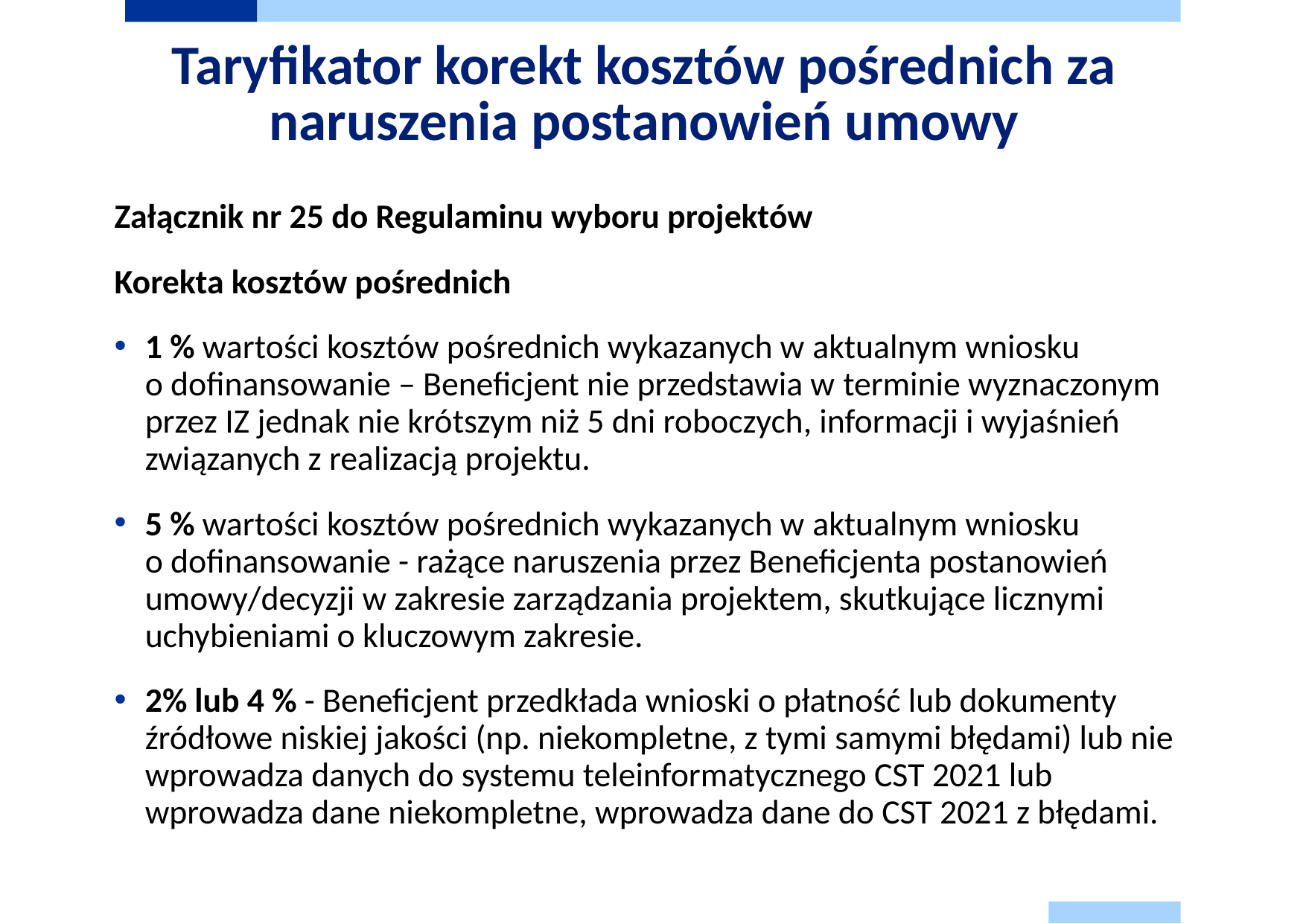

# Taryfikator korekt kosztów pośrednich za naruszenia postanowień umowy
Załącznik nr 25 do Regulaminu wyboru projektów
Korekta kosztów pośrednich
1 % wartości kosztów pośrednich wykazanych w aktualnym wniosku
o dofinansowanie – Beneficjent nie przedstawia w terminie wyznaczonym przez IZ jednak nie krótszym niż 5 dni roboczych, informacji i wyjaśnień związanych z realizacją projektu.
5 % wartości kosztów pośrednich wykazanych w aktualnym wniosku
o dofinansowanie - rażące naruszenia przez Beneficjenta postanowień umowy/decyzji w zakresie zarządzania projektem, skutkujące licznymi uchybieniami o kluczowym zakresie.
2% lub 4 % - Beneficjent przedkłada wnioski o płatność lub dokumenty źródłowe niskiej jakości (np. niekompletne, z tymi samymi błędami) lub nie wprowadza danych do systemu teleinformatycznego CST 2021 lub wprowadza dane niekompletne, wprowadza dane do CST 2021 z błędami.